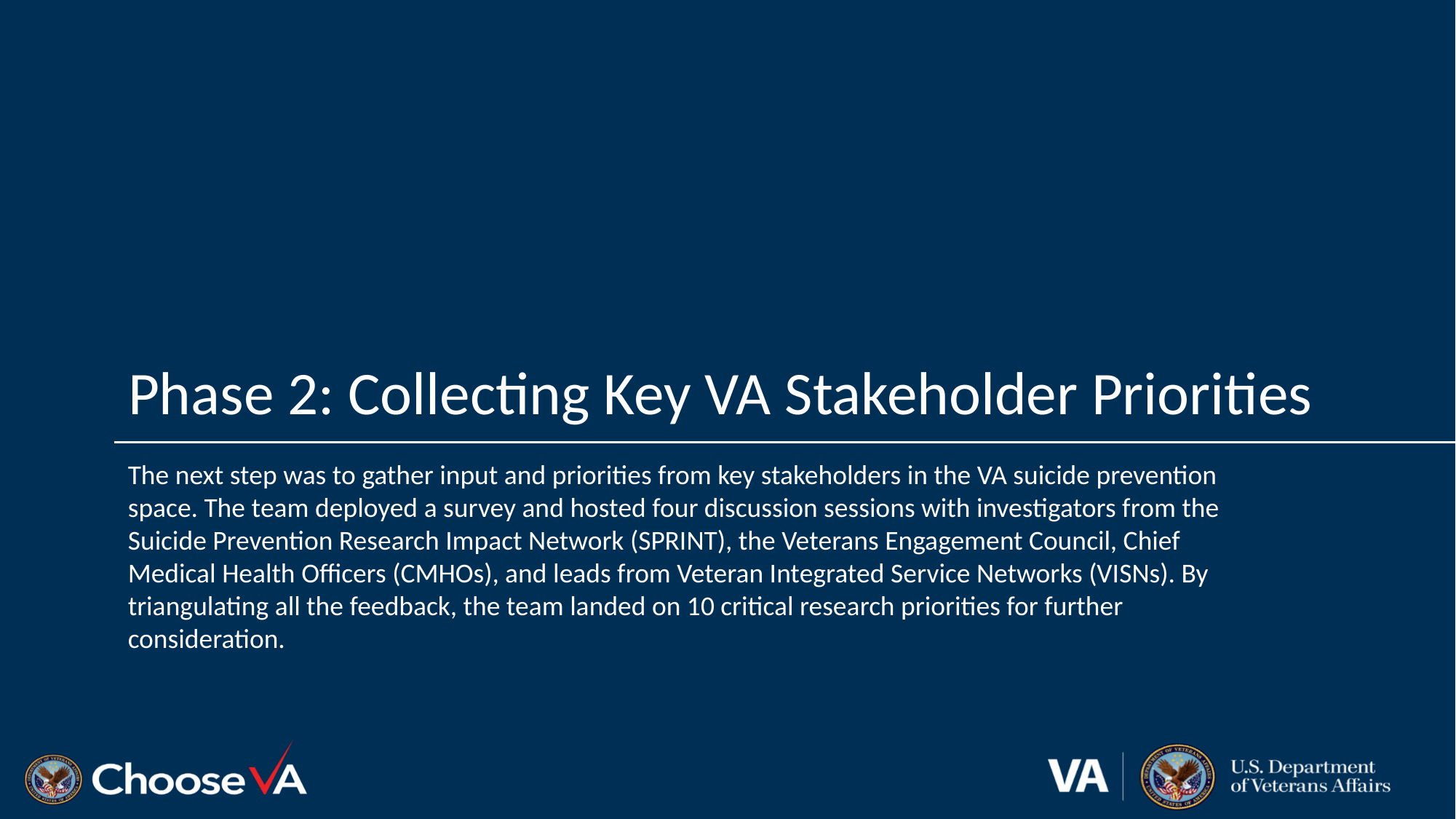

Phase 2: Collecting Key VA Stakeholder Priorities
The next step was to gather input and priorities from key stakeholders in the VA suicide prevention space. The team deployed a survey and hosted four discussion sessions with investigators from the Suicide Prevention Research Impact Network (SPRINT), the Veterans Engagement Council, Chief Medical Health Officers (CMHOs), and leads from Veteran Integrated Service Networks (VISNs). By triangulating all the feedback, the team landed on 10 critical research priorities for further consideration.